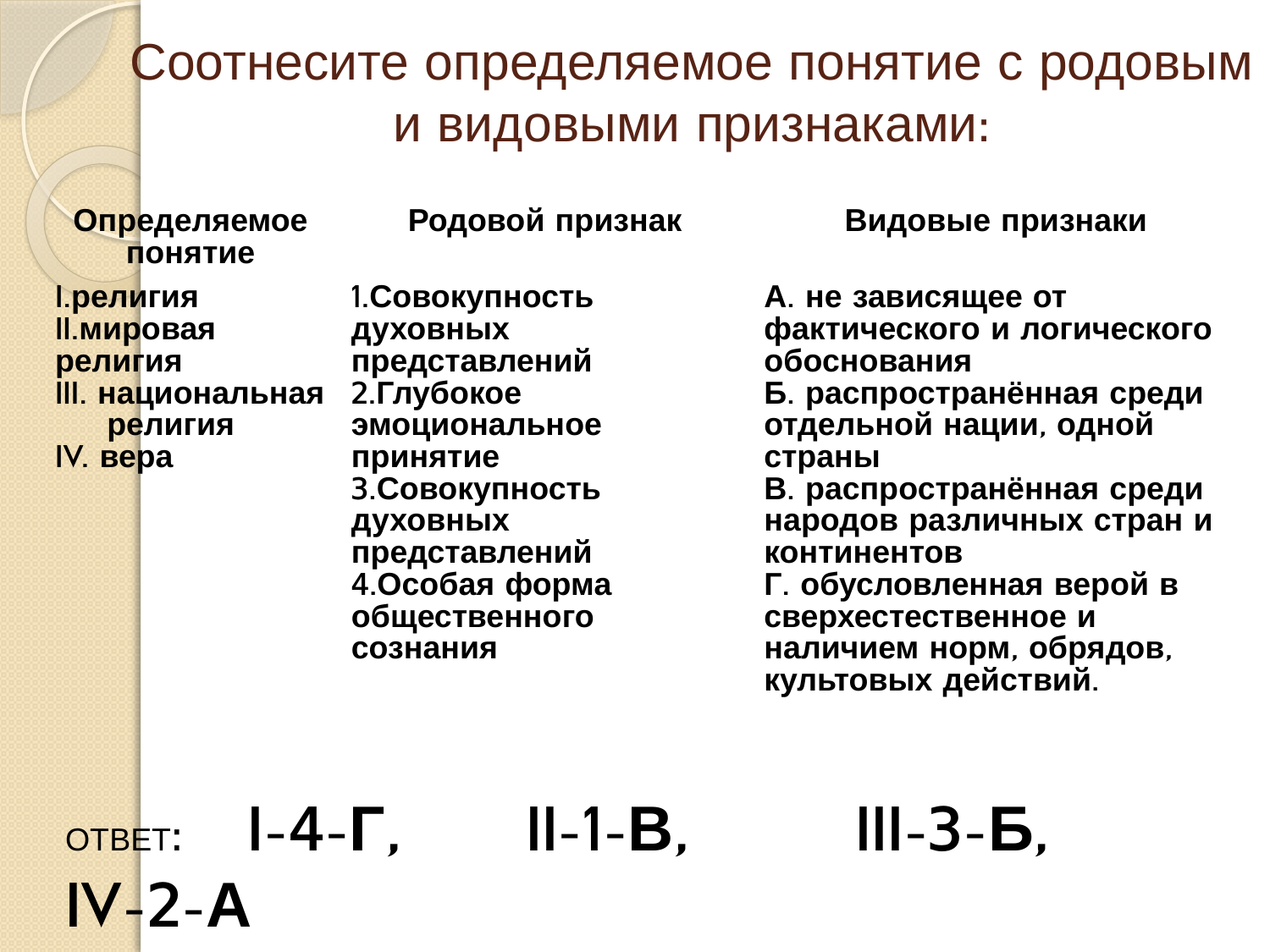

# Соотнесите определяемое понятие с родовым и видовыми признаками:
| Определяемое понятие | Родовой признак | Видовые признаки |
| --- | --- | --- |
| I.религия II.мировая религия III. национальная религия IV. вера | 1.Совокупность духовных представлений 2.Глубокое эмоциональное принятие 3.Совокупность духовных представлений 4.Особая форма общественного сознания | А. не зависящее от фактического и логического обоснования Б. распространённая среди отдельной нации, одной страны В. распространённая среди народов различных стран и континентов Г. обусловленная верой в сверхестественное и наличием норм, обрядов, культовых действий. |
ОТВЕТ:    I-4-Г,      II-1-В,        III-3-Б,       IV-2-А
: